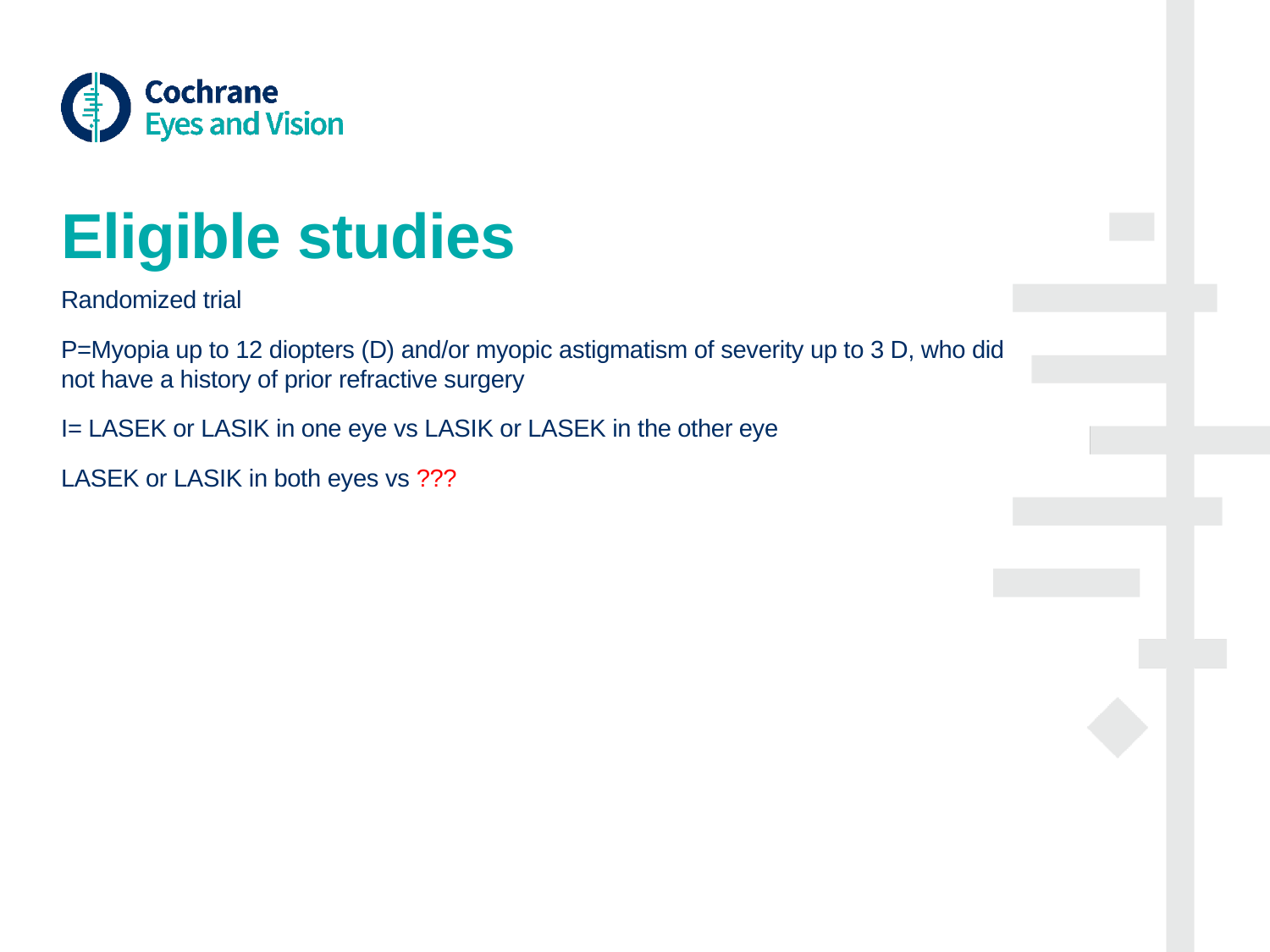

# Eligible studies
Randomized trial
P=Myopia up to 12 diopters (D) and/or myopic astigmatism of severity up to 3 D, who did not have a history of prior refractive surgery
I= LASEK or LASIK in one eye vs LASIK or LASEK in the other eye
LASEK or LASIK in both eyes vs ???